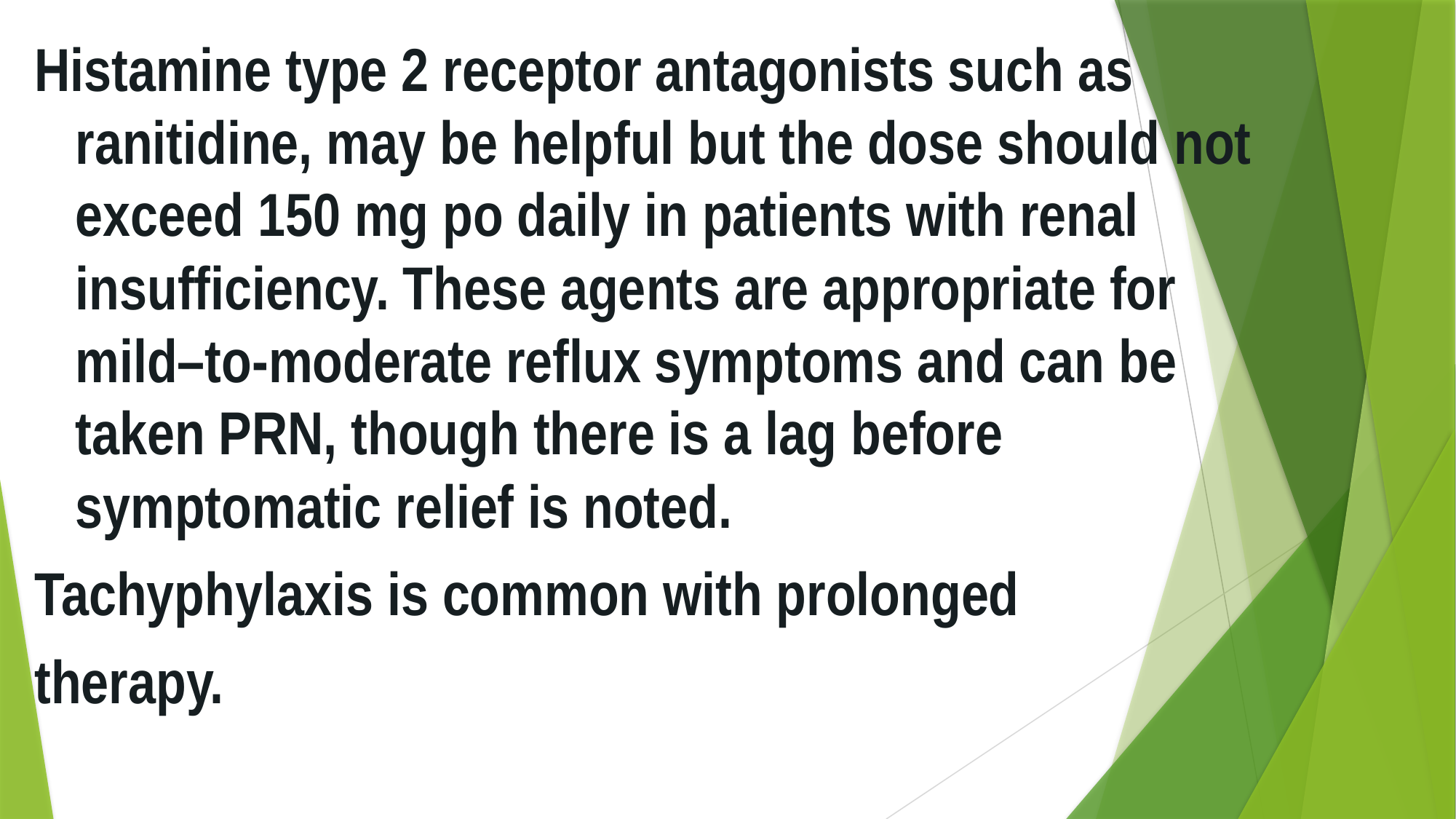

Histamine type 2 receptor antagonists such as ranitidine, may be helpful but the dose should not exceed 150 mg po daily in patients with renal insufficiency. These agents are appropriate for mild–to-moderate reflux symptoms and can be taken PRN, though there is a lag before symptomatic relief is noted.
Tachyphylaxis is common with prolonged
therapy.